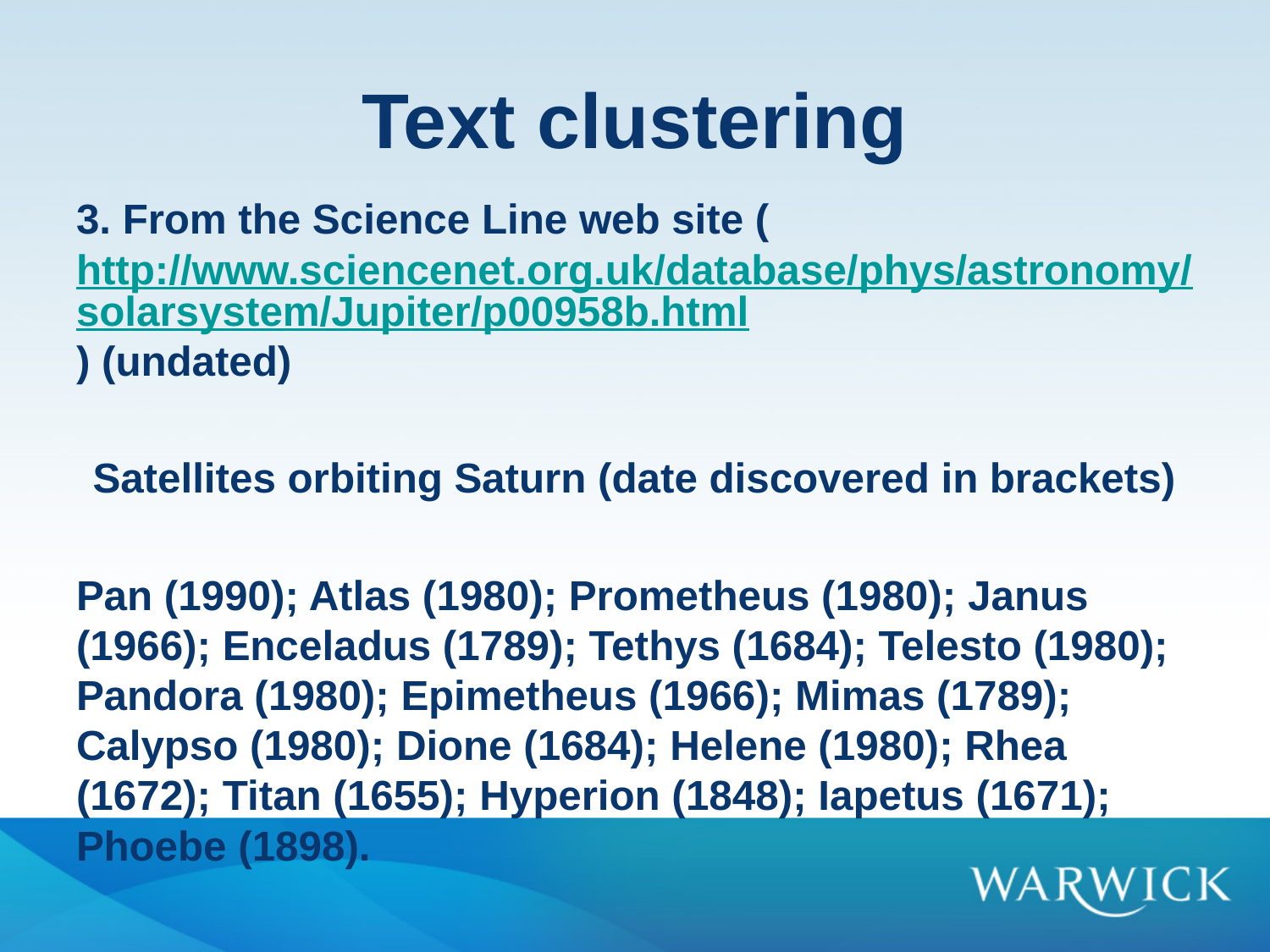

# Text clustering
3. From the Science Line web site (http://www.sciencenet.org.uk/database/phys/astronomy/solarsystem/Jupiter/p00958b.html) (undated)

Satellites orbiting Saturn (date discovered in brackets)

Pan (1990); Atlas (1980); Prometheus (1980); Janus (1966); Enceladus (1789); Tethys (1684); Telesto (1980); Pandora (1980); Epimetheus (1966); Mimas (1789); Calypso (1980); Dione (1684); Helene (1980); Rhea (1672); Titan (1655); Hyperion (1848); Iapetus (1671); Phoebe (1898).